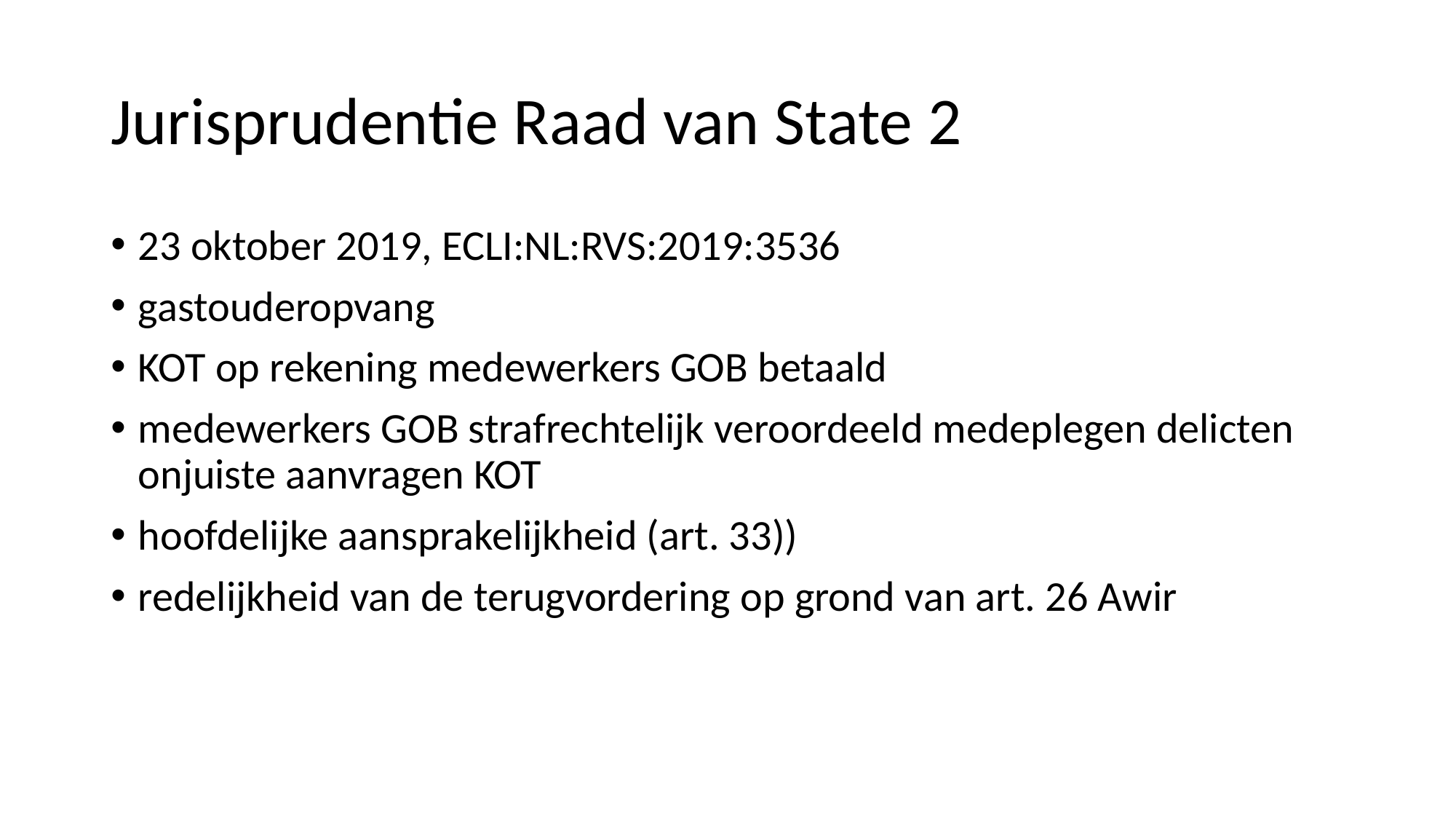

# Jurisprudentie Raad van State 2
23 oktober 2019, ECLI:NL:RVS:2019:3536
gastouderopvang
KOT op rekening medewerkers GOB betaald
medewerkers GOB strafrechtelijk veroordeeld medeplegen delicten onjuiste aanvragen KOT
hoofdelijke aansprakelijkheid (art. 33))
redelijkheid van de terugvordering op grond van art. 26 Awir